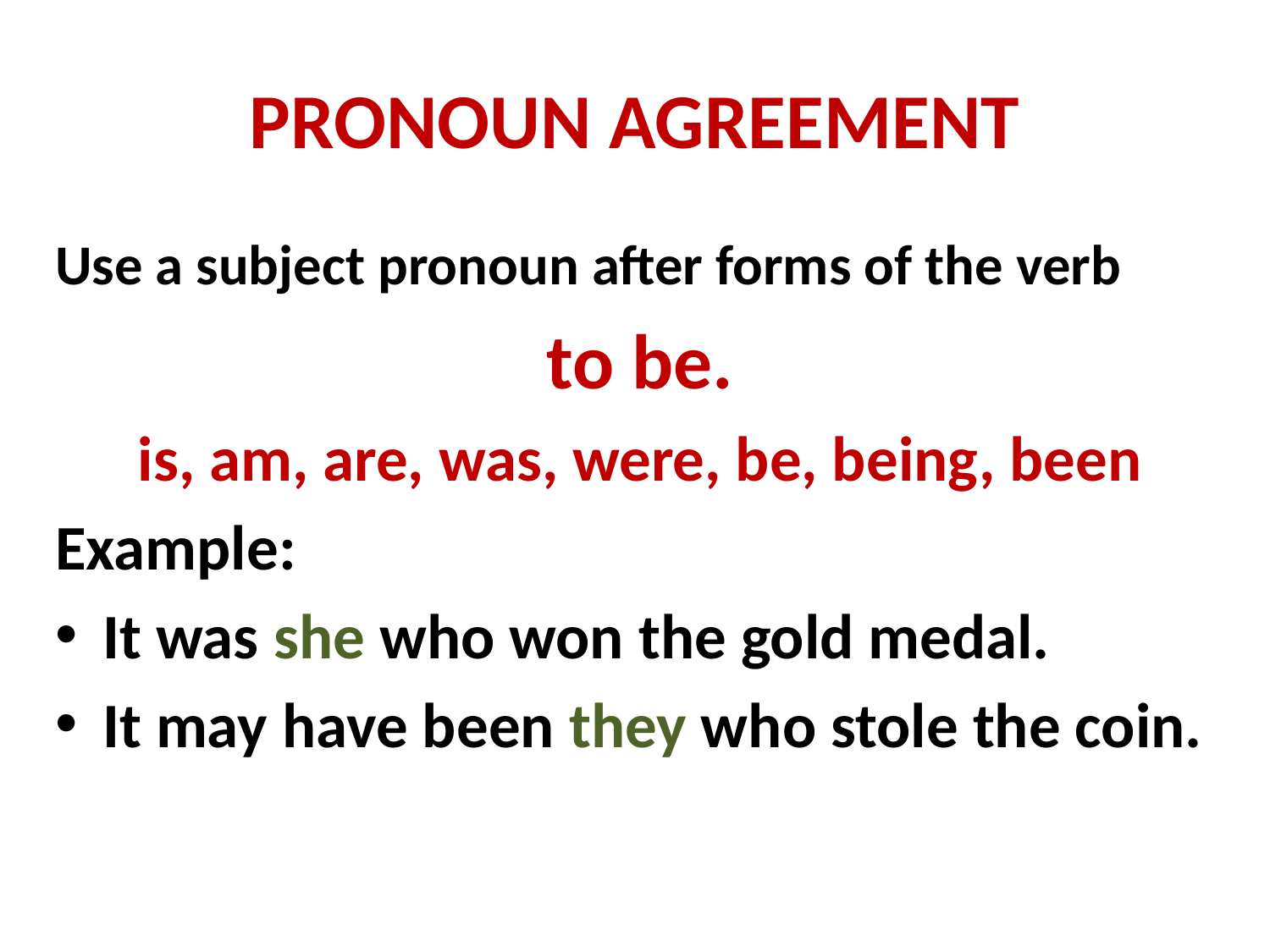

# PRONOUN AGREEMENT
Use a subject pronoun after forms of the verb
 to be.
is, am, are, was, were, be, being, been
Example:
It was she who won the gold medal.
It may have been they who stole the coin.